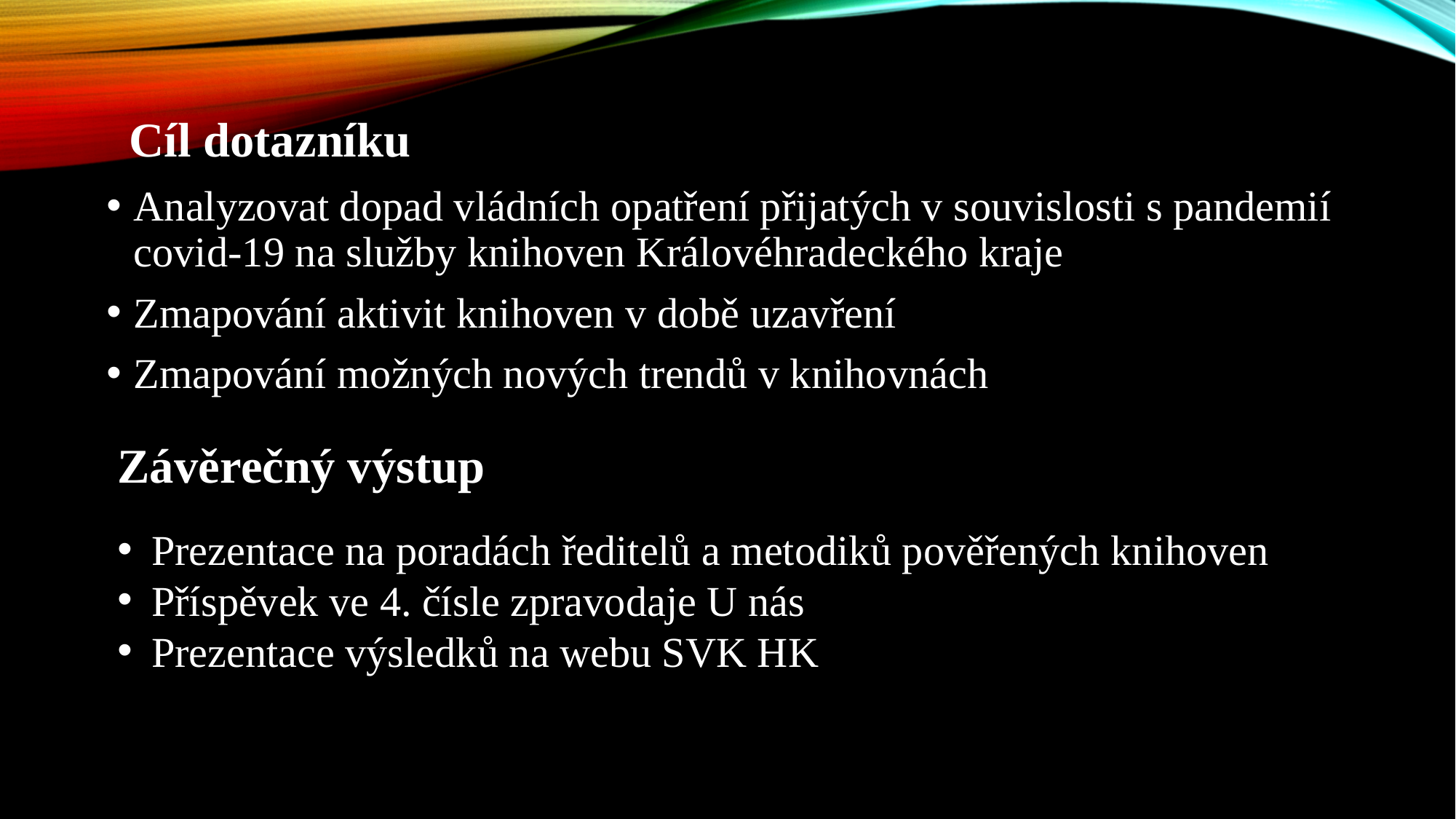

Cíl dotazníku
Analyzovat dopad vládních opatření přijatých v souvislosti s pandemií covid-19 na služby knihoven Královéhradeckého kraje
Zmapování aktivit knihoven v době uzavření
Zmapování možných nových trendů v knihovnách
Závěrečný výstup
Prezentace na poradách ředitelů a metodiků pověřených knihoven
Příspěvek ve 4. čísle zpravodaje U nás
Prezentace výsledků na webu SVK HK